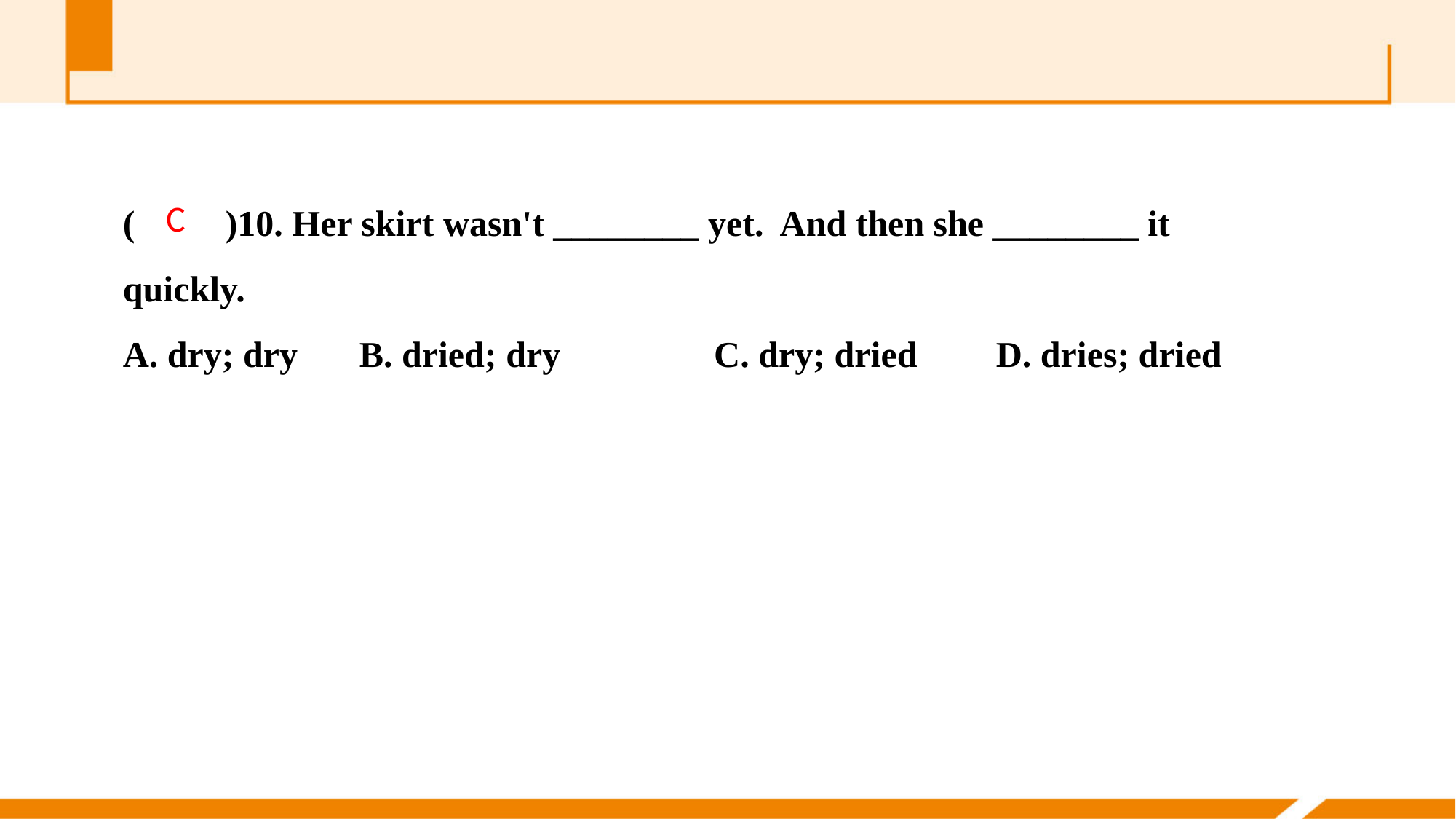

(　　)10. Her skirt wasn't ________ yet.  And then she ________ it quickly.
A. dry; dry  	  B. dried; dry	     C. dry; dried  	D. dries; dried
C